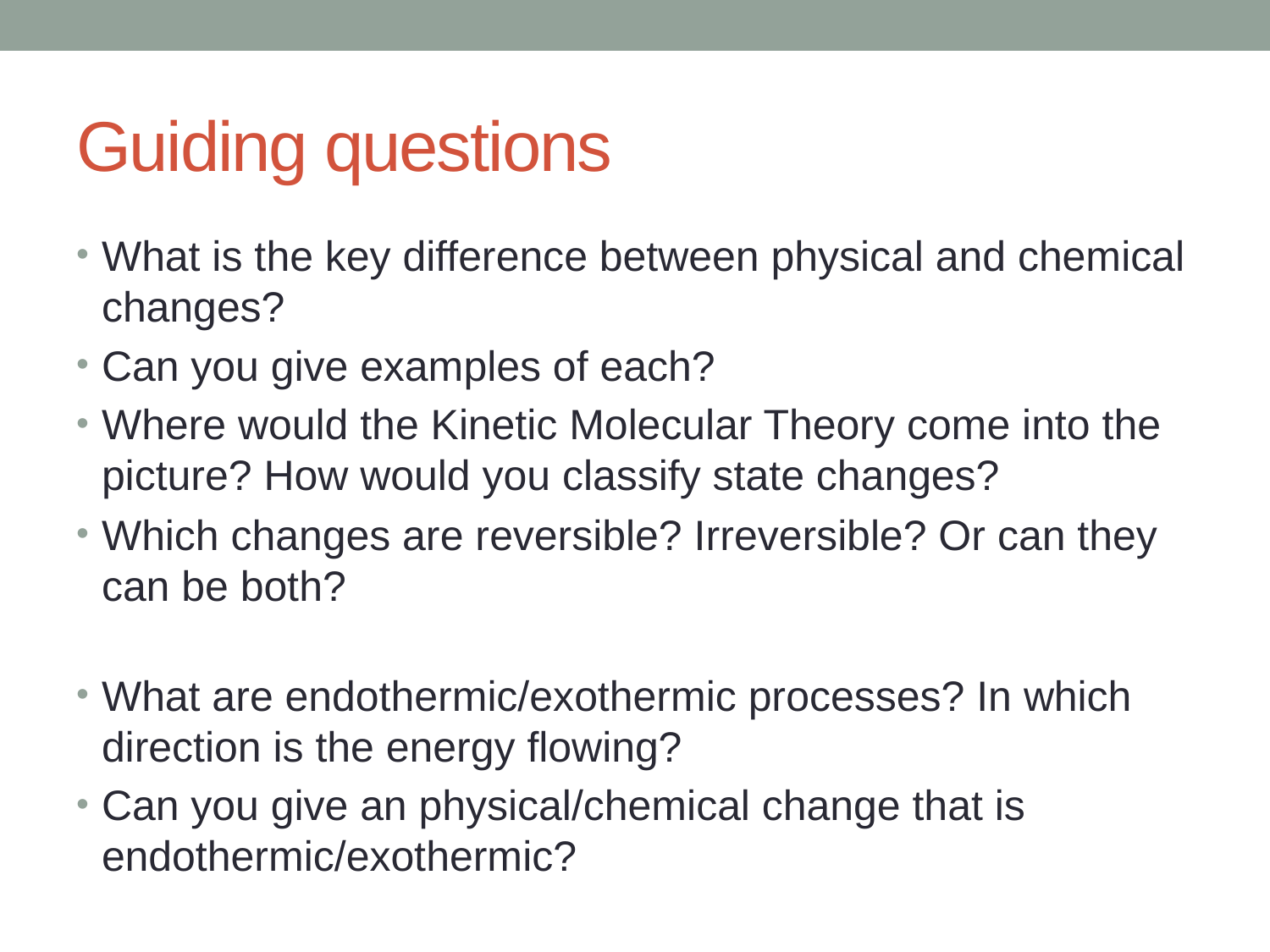

# Guiding questions
What is the key difference between physical and chemical changes?
Can you give examples of each?
Where would the Kinetic Molecular Theory come into the picture? How would you classify state changes?
Which changes are reversible? Irreversible? Or can they can be both?
What are endothermic/exothermic processes? In which direction is the energy flowing?
Can you give an physical/chemical change that is endothermic/exothermic?